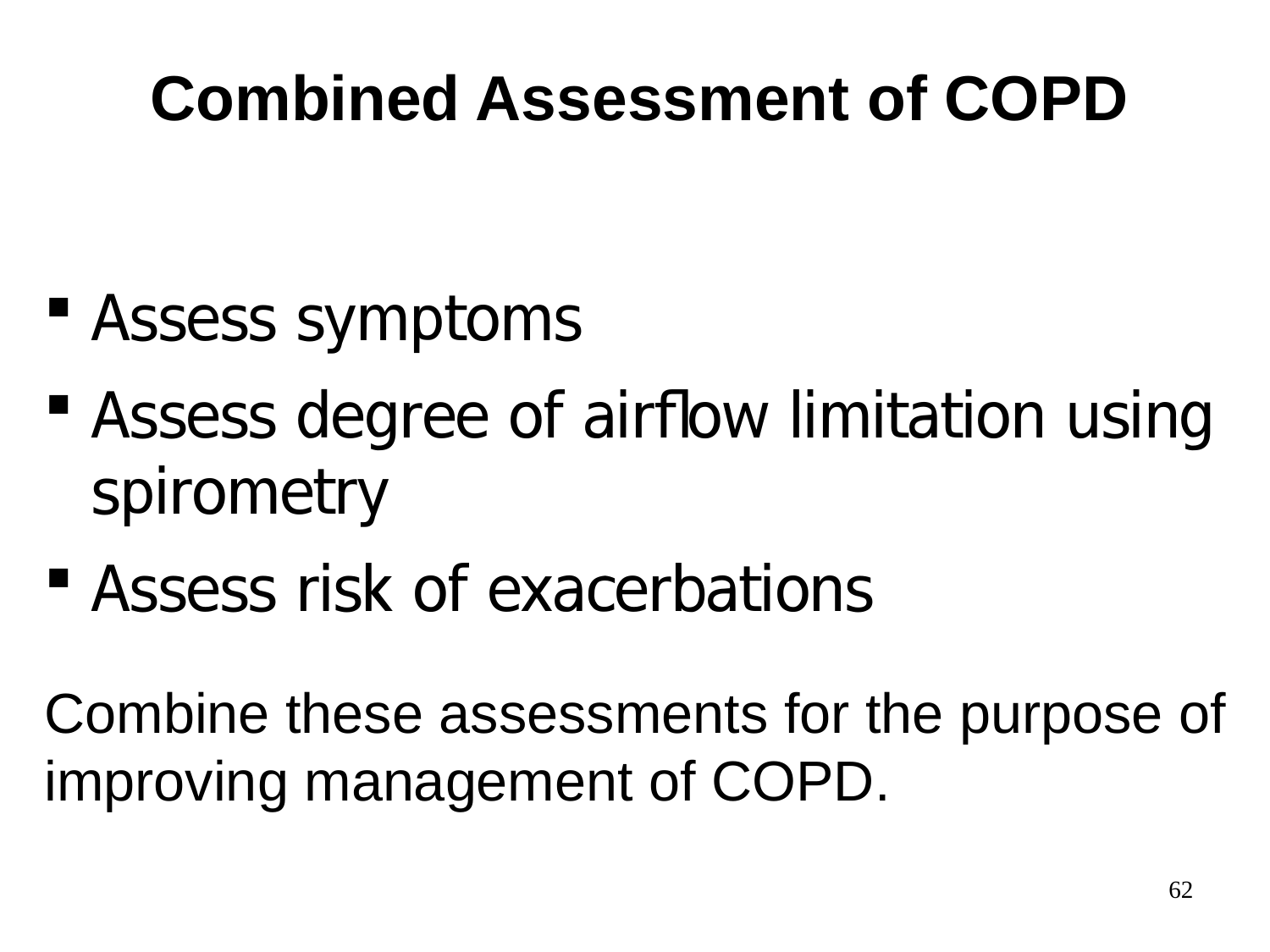

# Combined Assessment of COPD
Assess symptoms
Assess degree of airflow limitation using spirometry
Assess risk of exacerbations
Combine these assessments for the purpose of improving management of COPD.
62
© 2014 Global Initiative for Chronic Obstructive Lung Disease